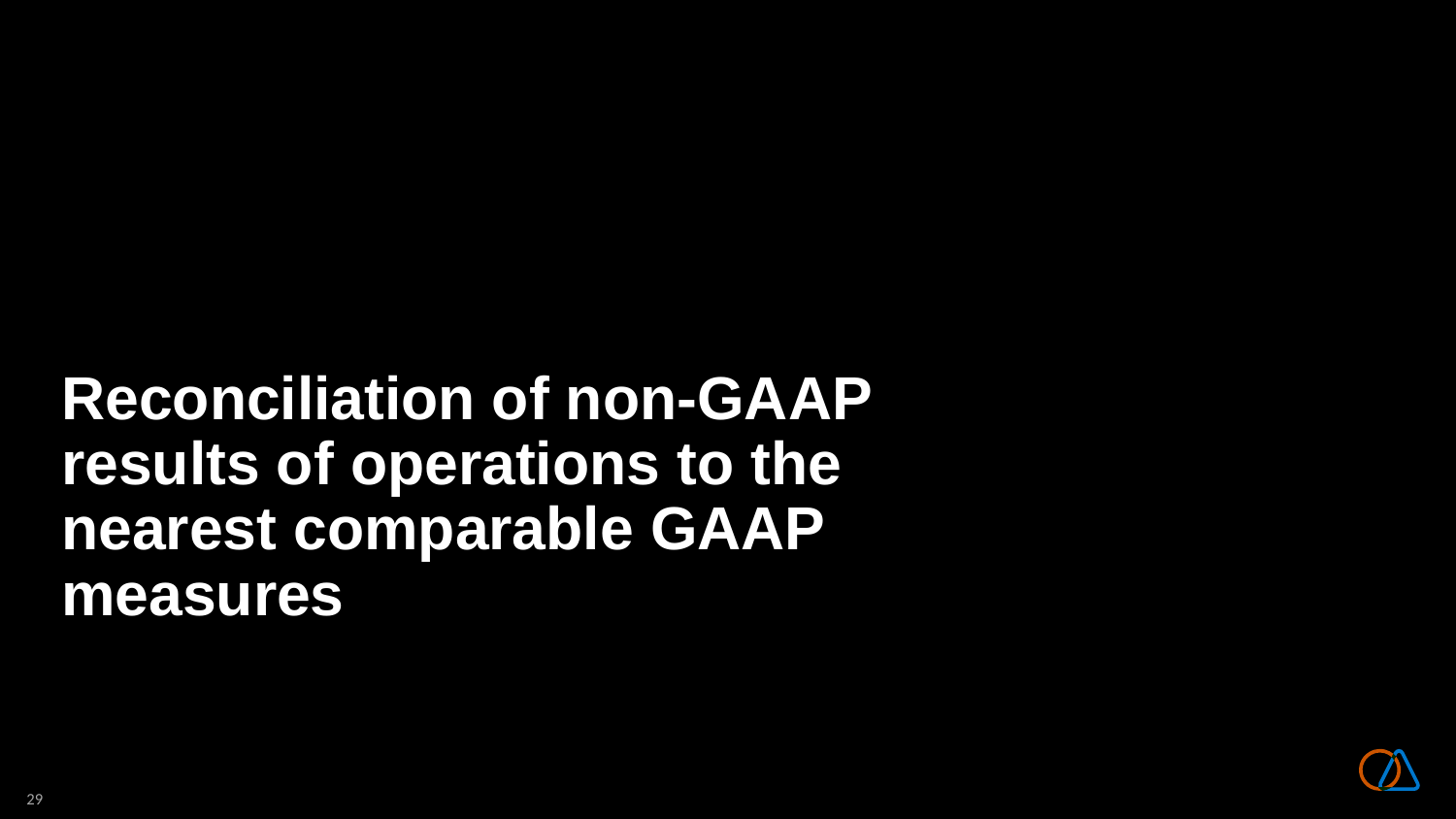

# Reconciliation of non-GAAP results of operations to the nearest comparable GAAP measures